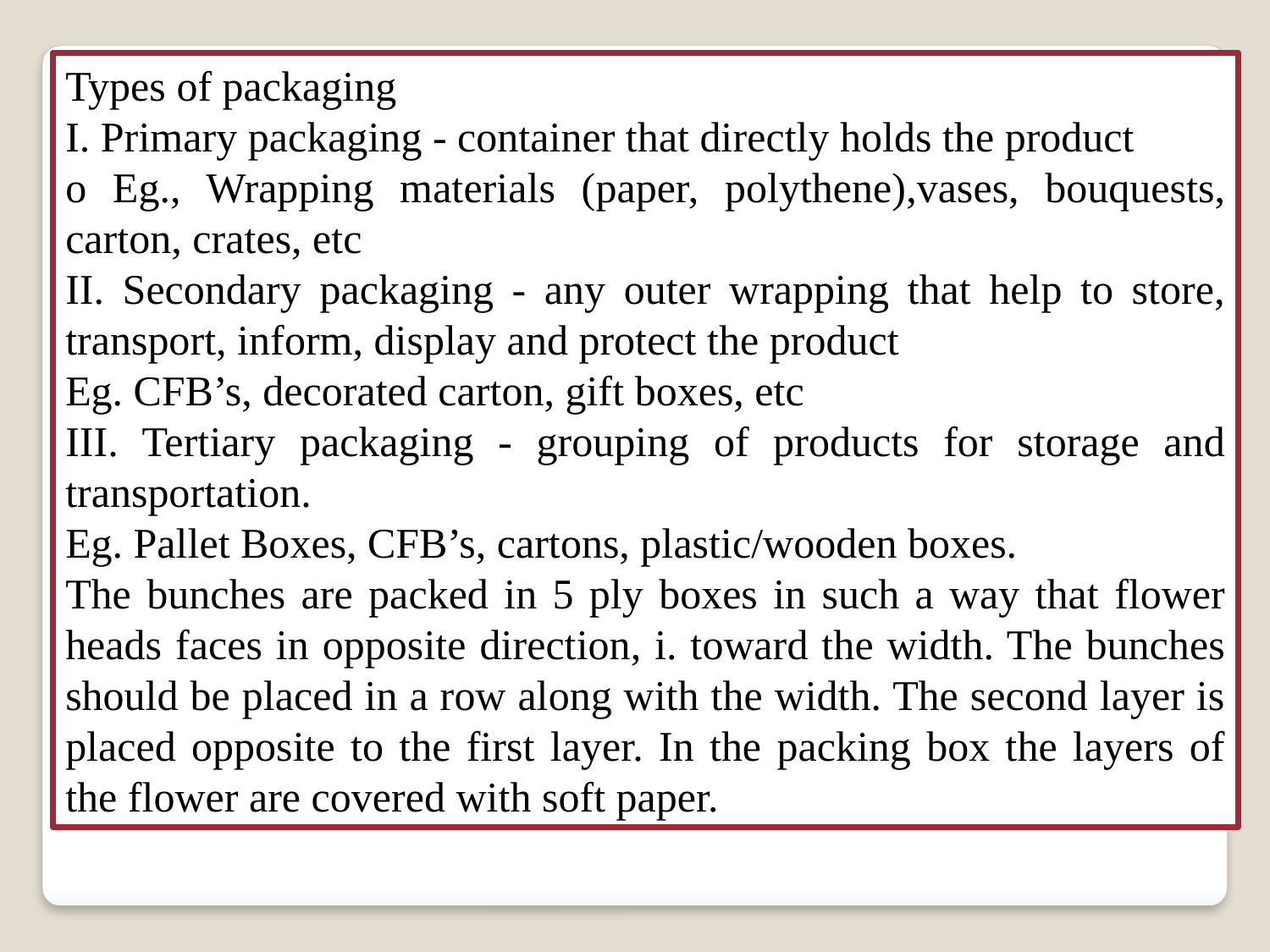

Types of packaging
I. Primary packaging - container that directly holds the product
o Eg., Wrapping materials (paper, polythene),vases, bouquests, carton, crates, etc
II. Secondary packaging - any outer wrapping that help to store, transport, inform, display and protect the product
Eg. CFB’s, decorated carton, gift boxes, etc
III. Tertiary packaging - grouping of products for storage and transportation.
Eg. Pallet Boxes, CFB’s, cartons, plastic/wooden boxes.
The bunches are packed in 5 ply boxes in such a way that flower heads faces in opposite direction, i. toward the width. The bunches should be placed in a row along with the width. The second layer is placed opposite to the first layer. In the packing box the layers of the flower are covered with soft paper.